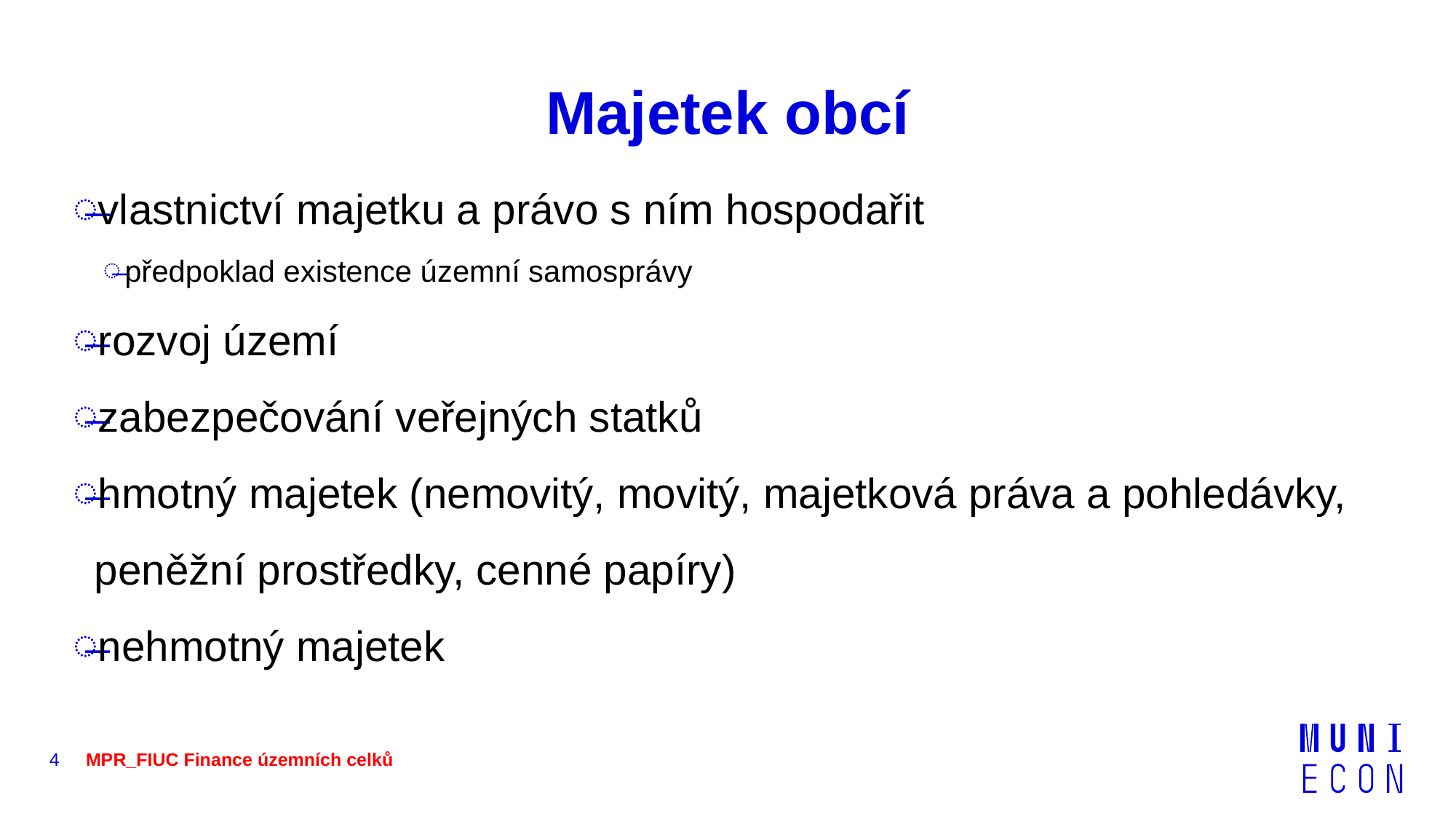

# Majetek obcí
vlastnictví majetku a právo s ním hospodařit
předpoklad existence územní samosprávy
rozvoj území
zabezpečování veřejných statků
hmotný majetek (nemovitý, movitý, majetková práva a pohledávky, peněžní prostředky, cenné papíry)
nehmotný majetek

4
MPR_FIUC Finance územních celků